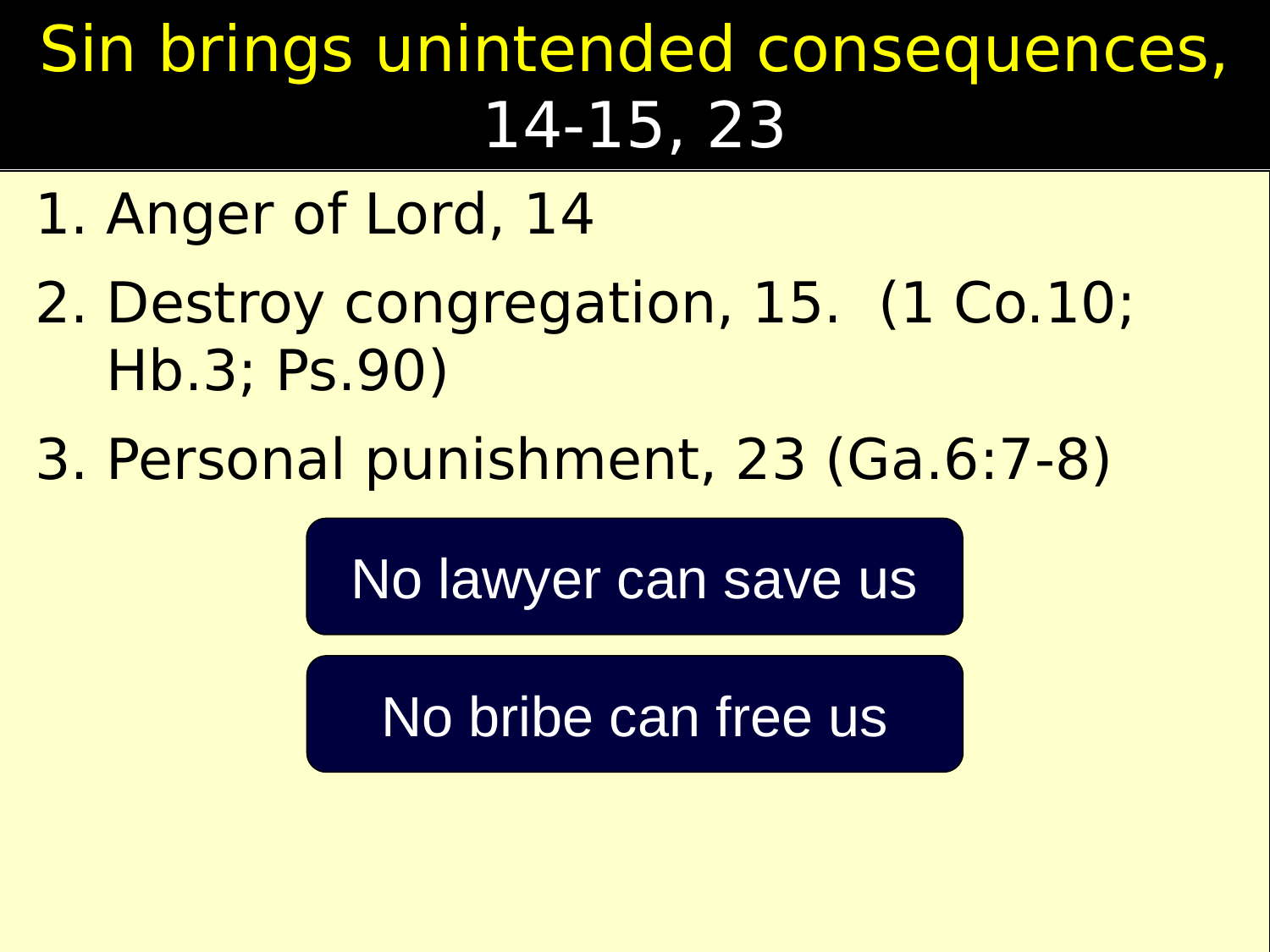

# Sin brings unintended consequences, 14-15, 23
Anger of Lord, 14
Destroy congregation, 15.  (1 Co.10; Hb.3; Ps.90)
Personal punishment, 23 (Ga.6:7-8)

No lawyer can save us
No bribe can free us